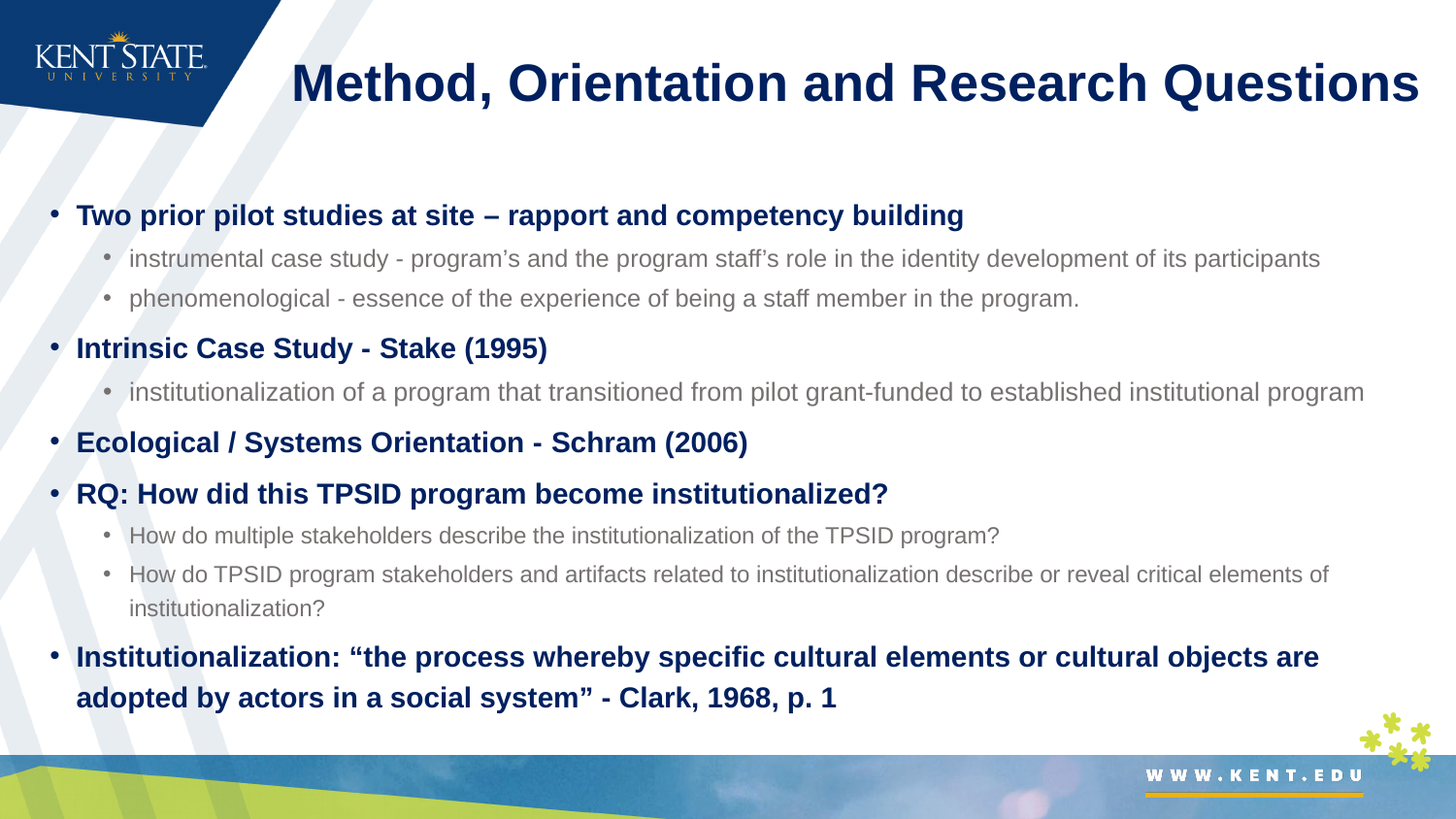

# Method, Orientation and Research Questions
Two prior pilot studies at site – rapport and competency building
instrumental case study - program’s and the program staff’s role in the identity development of its participants
phenomenological - essence of the experience of being a staff member in the program.
Intrinsic Case Study - Stake (1995)
institutionalization of a program that transitioned from pilot grant-funded to established institutional program
Ecological / Systems Orientation - Schram (2006)
RQ: How did this TPSID program become institutionalized?
How do multiple stakeholders describe the institutionalization of the TPSID program?
How do TPSID program stakeholders and artifacts related to institutionalization describe or reveal critical elements of institutionalization?
Institutionalization: “the process whereby specific cultural elements or cultural objects are adopted by actors in a social system” - Clark, 1968, p. 1